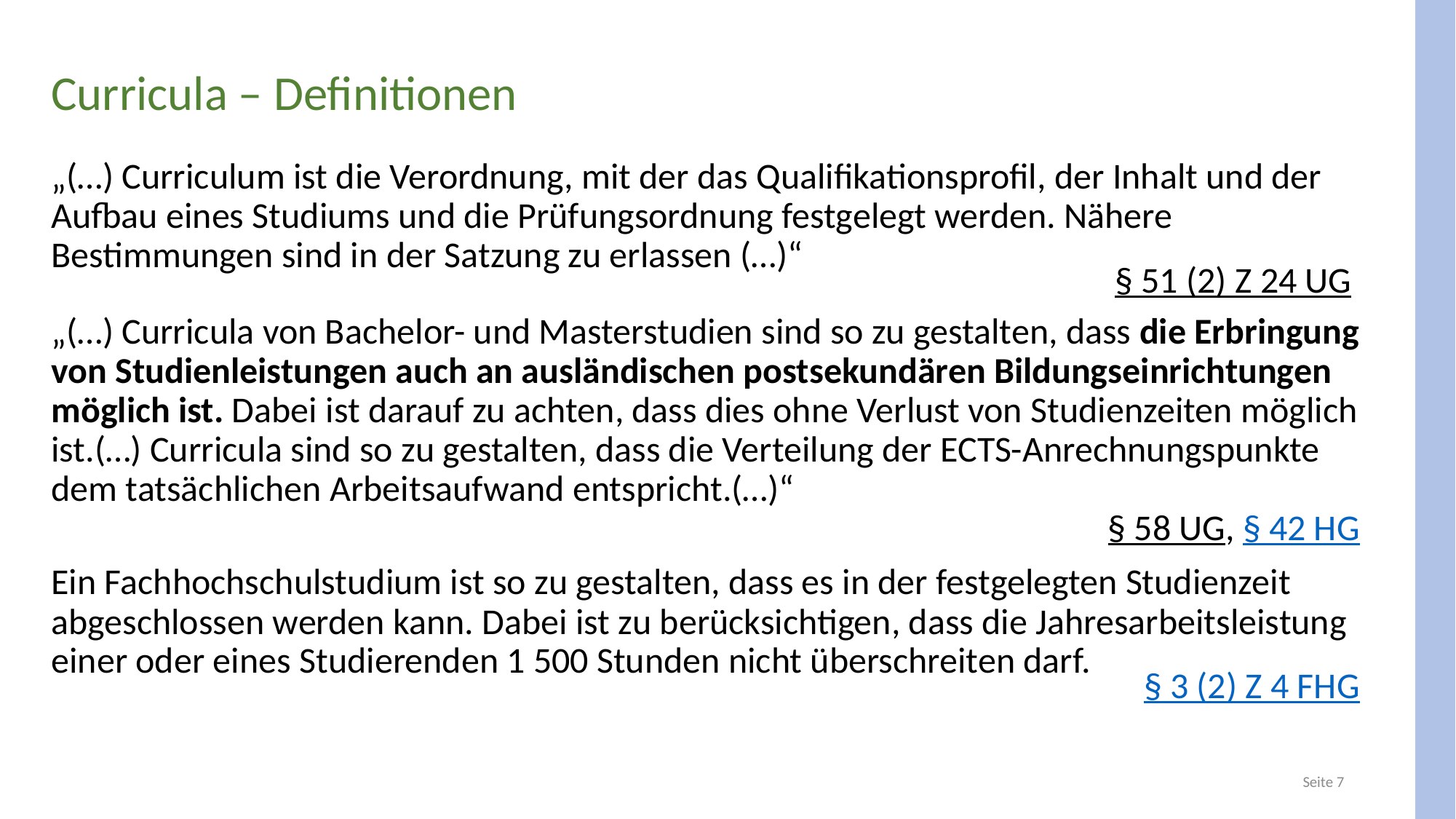

Curricula – Definitionen
„(…) Curriculum ist die Verordnung, mit der das Qualifikationsprofil, der Inhalt und der Aufbau eines Studiums und die Prüfungsordnung festgelegt werden. Nähere Bestimmungen sind in der Satzung zu erlassen (…)“
§ 51 (2) Z 24 UG
„(…) Curricula von Bachelor- und Masterstudien sind so zu gestalten, dass die Erbringung von Studienleistungen auch an ausländischen postsekundären Bildungseinrichtungen möglich ist. Dabei ist darauf zu achten, dass dies ohne Verlust von Studienzeiten möglich ist.(…) Curricula sind so zu gestalten, dass die Verteilung der ECTS-Anrechnungspunkte dem tatsächlichen Arbeitsaufwand entspricht.(…)“
§ 58 UG, § 42 HG
Ein Fachhochschulstudium ist so zu gestalten, dass es in der festgelegten Studienzeit abgeschlossen werden kann. Dabei ist zu berücksichtigen, dass die Jahresarbeitsleistung einer oder eines Studierenden 1 500 Stunden nicht überschreiten darf.
§ 3 (2) Z 4 FHG

Seite 7